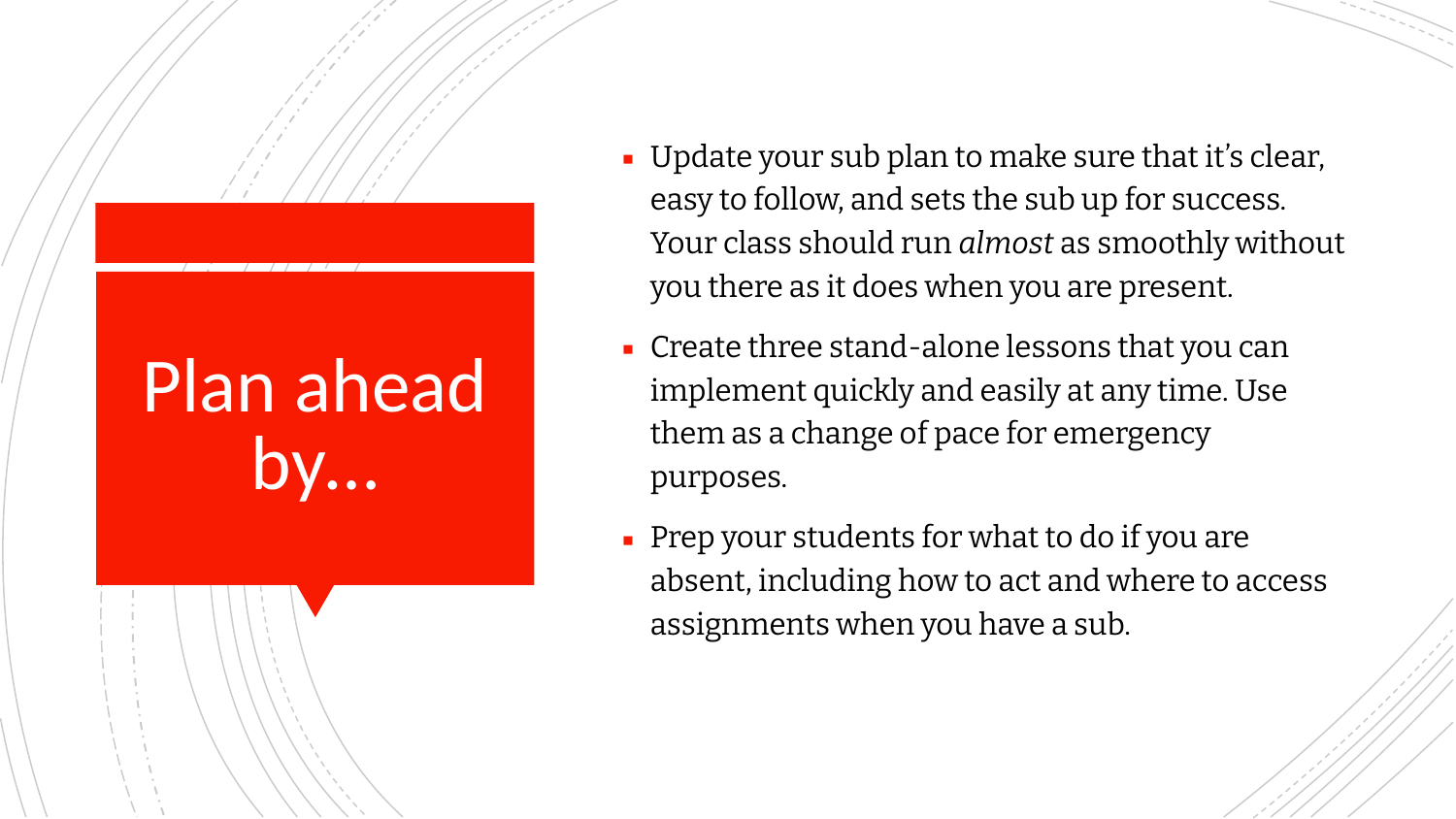

Update your sub plan to make sure that it’s clear, easy to follow, and sets the sub up for success. Your class should run almost as smoothly without you there as it does when you are present.
Create three stand-alone lessons that you can implement quickly and easily at any time. Use them as a change of pace for emergency purposes.
Prep your students for what to do if you are absent, including how to act and where to access assignments when you have a sub.

# Plan ahead by…